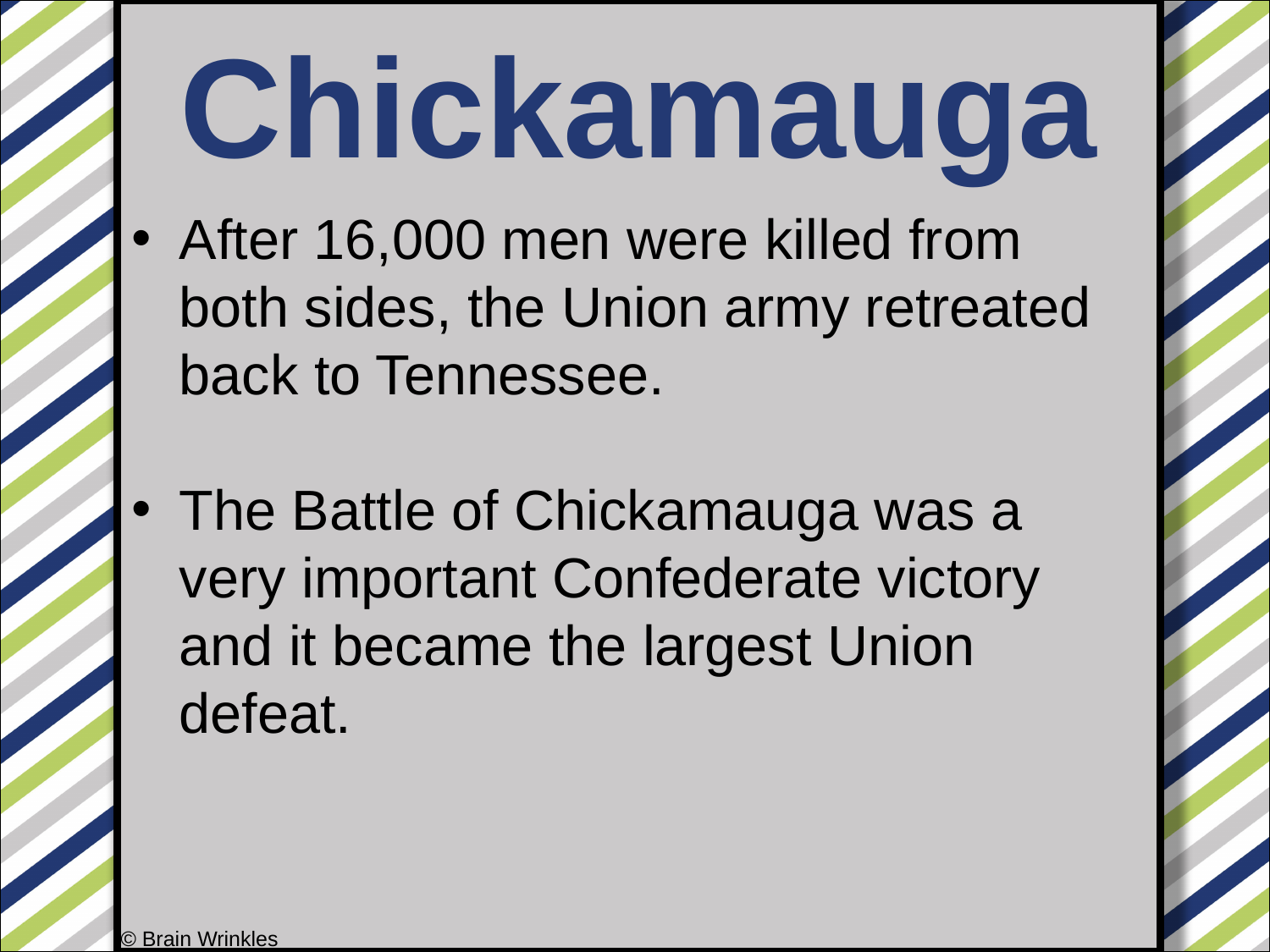

Chickamauga
#
After 16,000 men were killed from both sides, the Union army retreated back to Tennessee.

The Battle of Chickamauga was a very important Confederate victory and it became the largest Union defeat.

© Brain Wrinkles